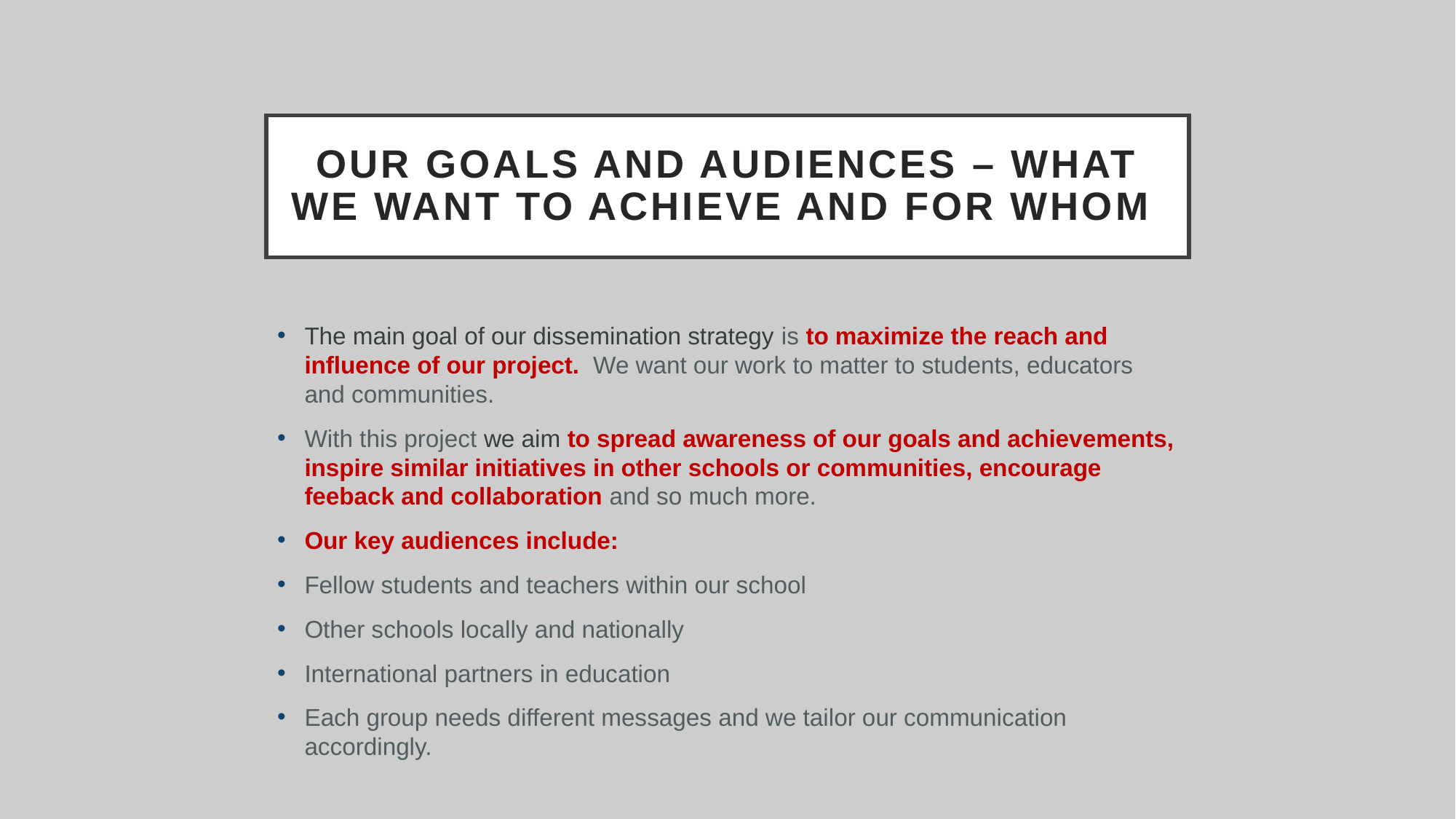

# Our goals and audiences – what we want to achieve and for whom
The main goal of our dissemination strategy is to maximize the reach and influence of our project.  We want our work to matter to students, educators and communities.
With this project we aim to spread awareness of our goals and achievements, inspire similar initiatives in other schools or communities, encourage feeback and collaboration and so much more.
Our key audiences include:
Fellow students and teachers within our school
Other schools locally and nationally
International partners in education
Each group needs different messages and we tailor our communication accordingly.